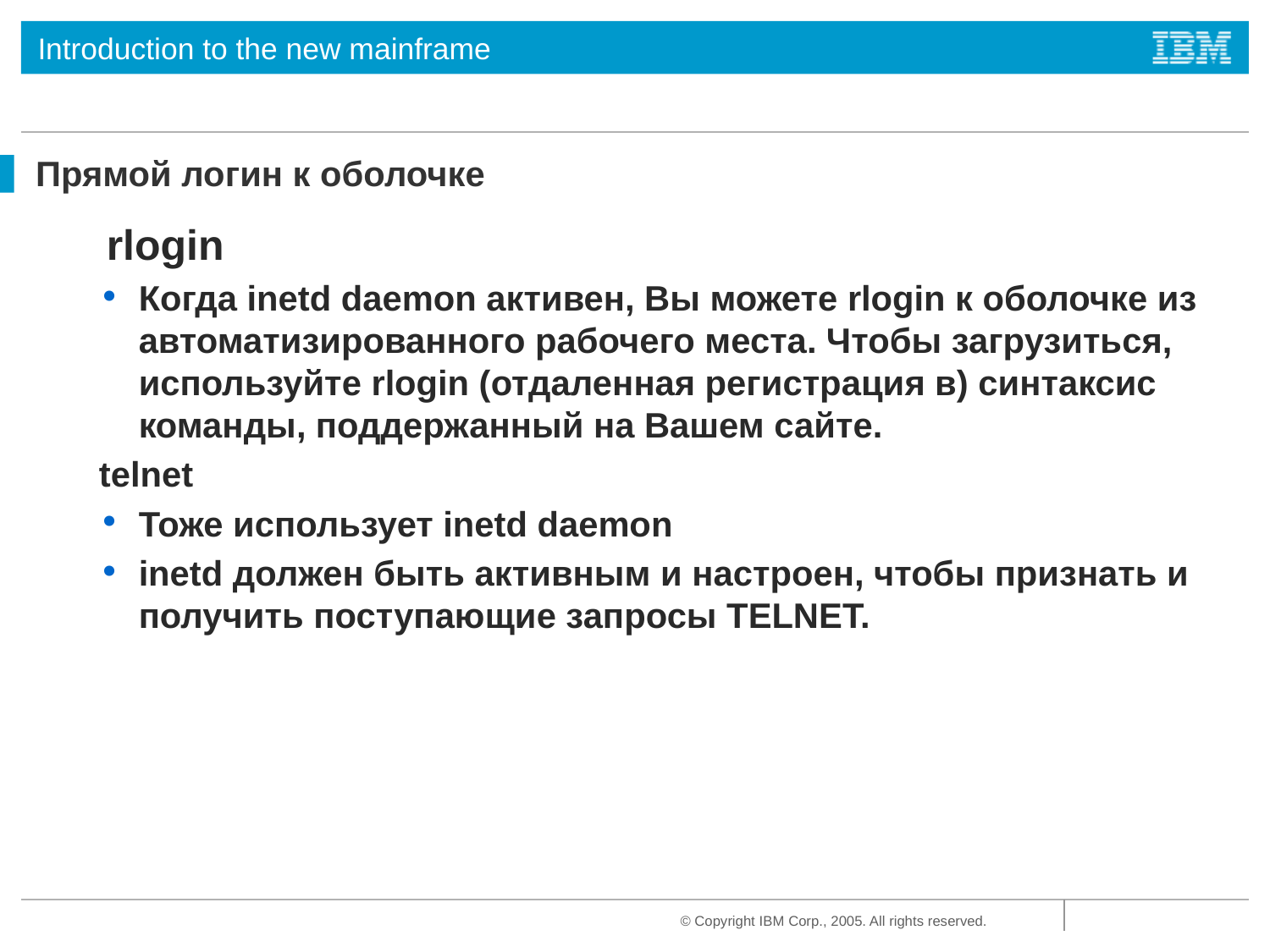

# Прямой логин к оболочке
      rlogin
Когда inetd daemon активен, Вы можете rlogin к оболочке из автоматизированного рабочего места. Чтобы загрузиться, используйте rlogin (отдаленная регистрация в) синтаксис команды, поддержанный на Вашем сайте.
telnet
Тоже использует inetd daemon
inetd должен быть активным и настроен, чтобы признать и получить поступающие запросы TELNET.